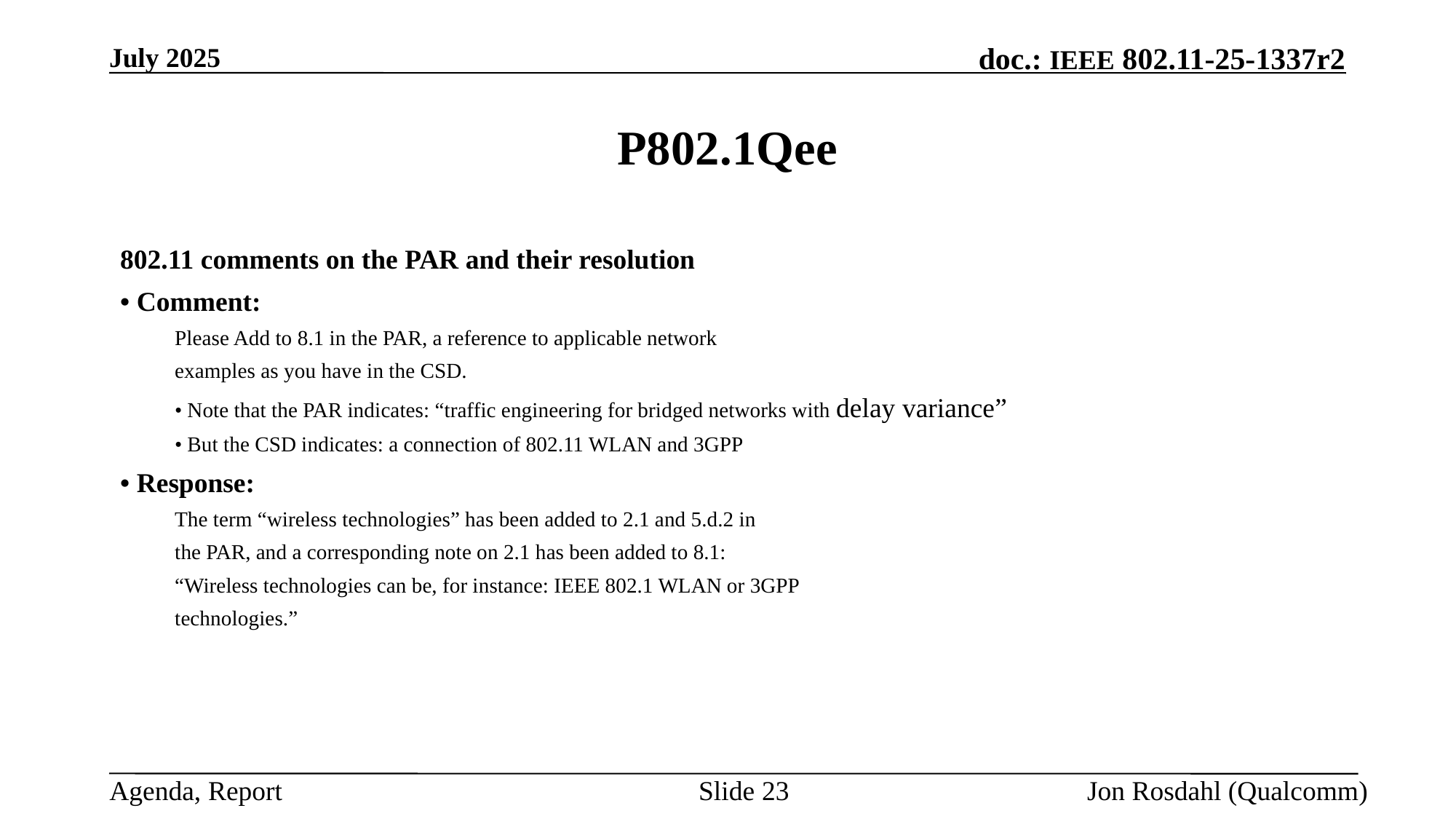

July 2025
# P802.1Qee
802.11 comments on the PAR and their resolution
• Comment:
Please Add to 8.1 in the PAR, a reference to applicable network
examples as you have in the CSD.
• Note that the PAR indicates: “traffic engineering for bridged networks with delay variance”
• But the CSD indicates: a connection of 802.11 WLAN and 3GPP
• Response:
The term “wireless technologies” has been added to 2.1 and 5.d.2 in
the PAR, and a corresponding note on 2.1 has been added to 8.1:
“Wireless technologies can be, for instance: IEEE 802.1 WLAN or 3GPP
technologies.”

Slide 23
Jon Rosdahl (Qualcomm)